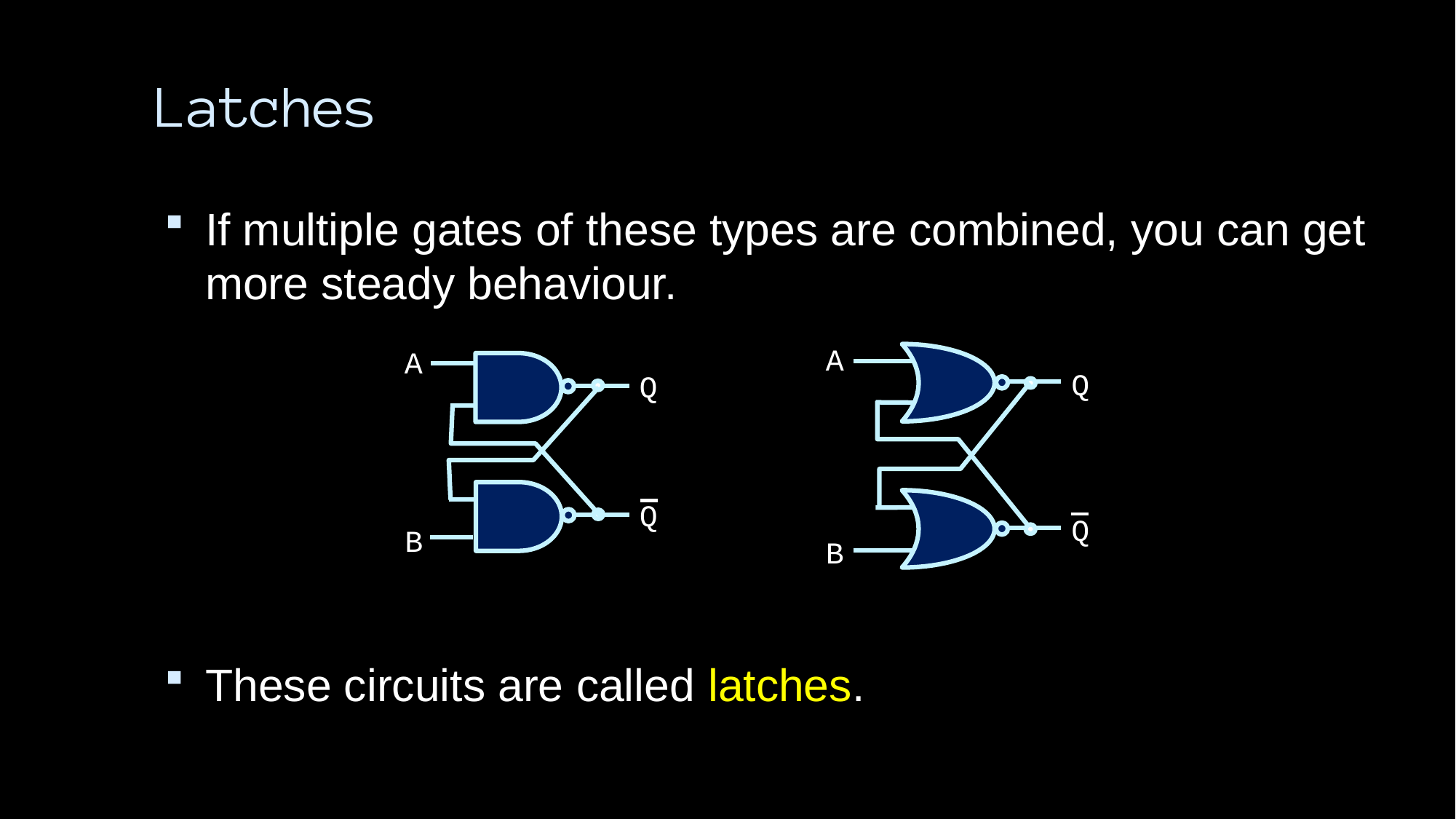

# Latches
If multiple gates of these types are combined, you can get more steady behaviour.

These circuits are called latches.
 A
 A

 Q
 Q

 Q
 Q

 B

 B
20